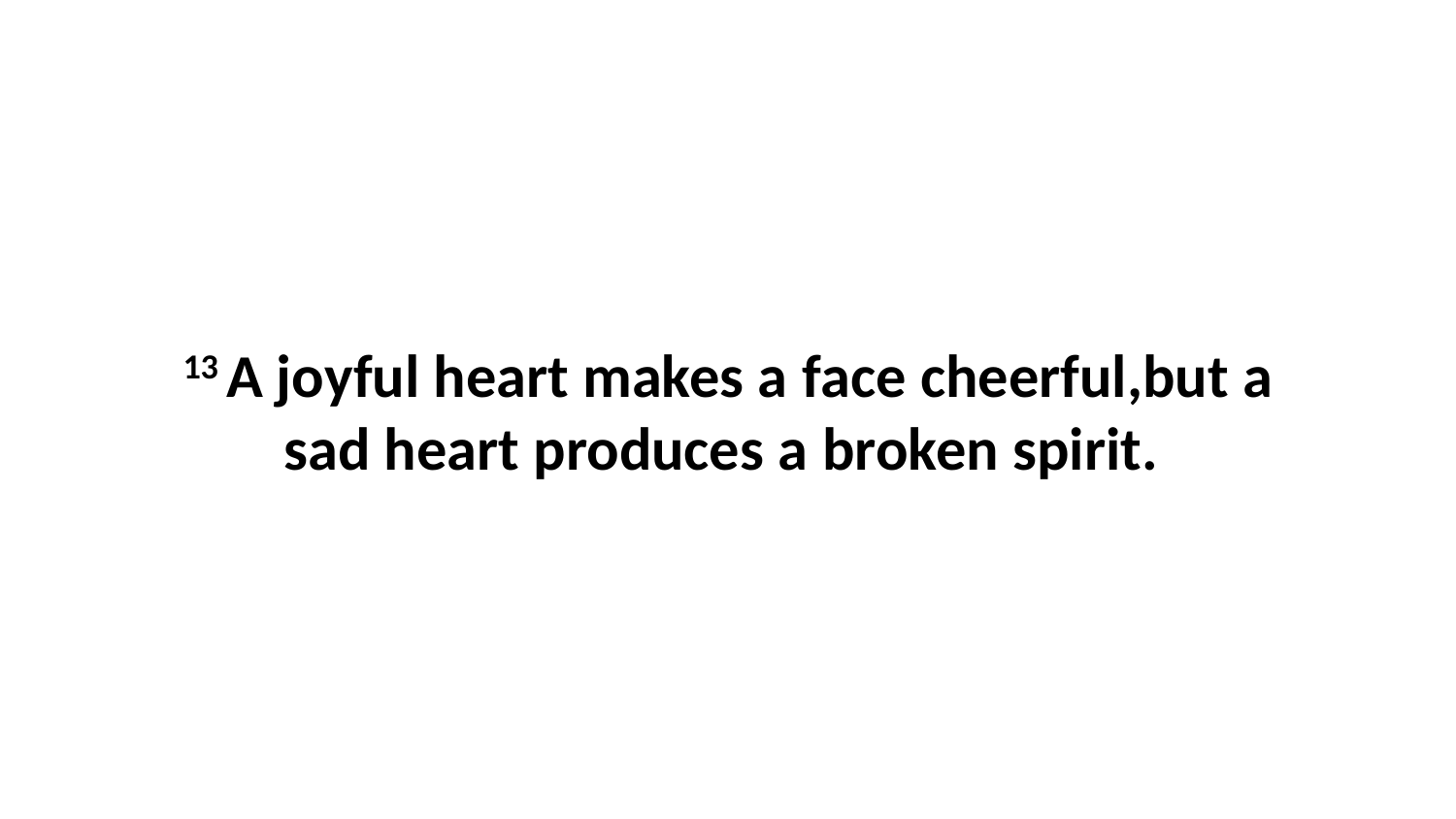

13 A joyful heart makes a face cheerful,but a sad heart produces a broken spirit.